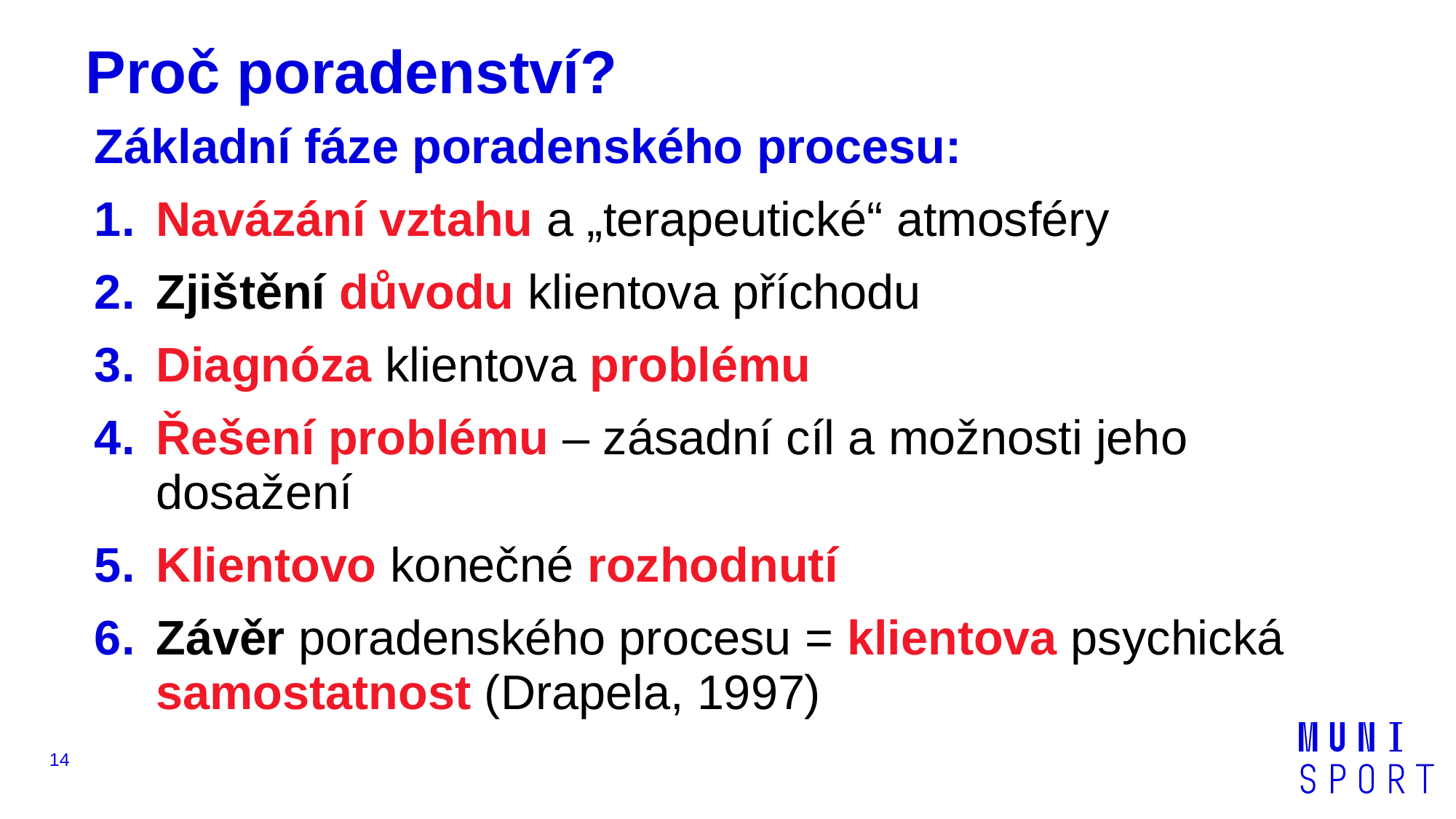

# Proč poradenství?
Základní fáze poradenského procesu:
Navázání vztahu a „terapeutické“ atmosféry
Zjištění důvodu klientova příchodu
Diagnóza klientova problému
Řešení problému – zásadní cíl a možnosti jeho dosažení
Klientovo konečné rozhodnutí
Závěr poradenského procesu = klientova psychická samostatnost (Drapela, 1997)

14